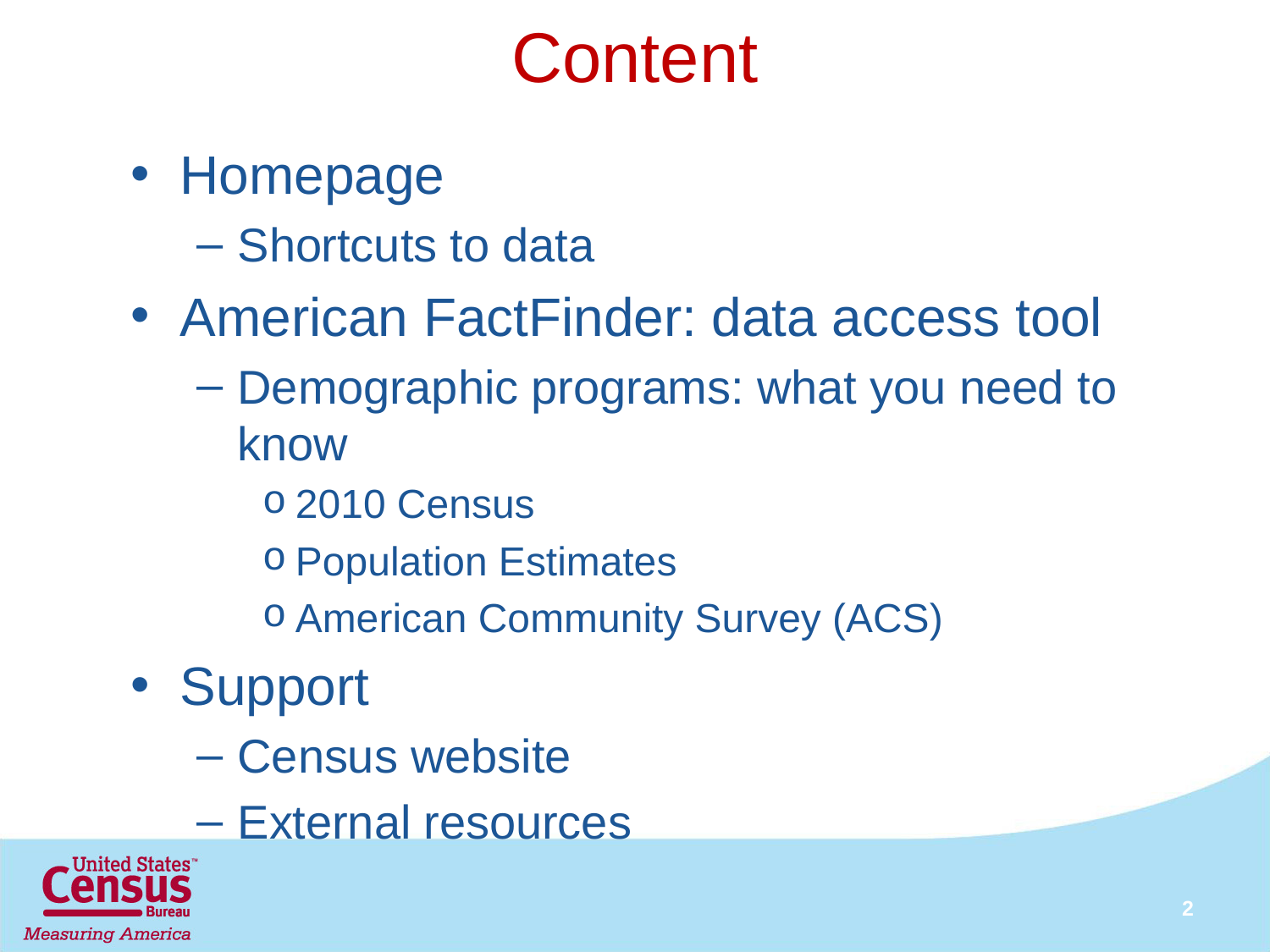

# Content
Homepage
Shortcuts to data
American FactFinder: data access tool
Demographic programs: what you need to know
2010 Census
Population Estimates
American Community Survey (ACS)
Support
Census website
External resources
2